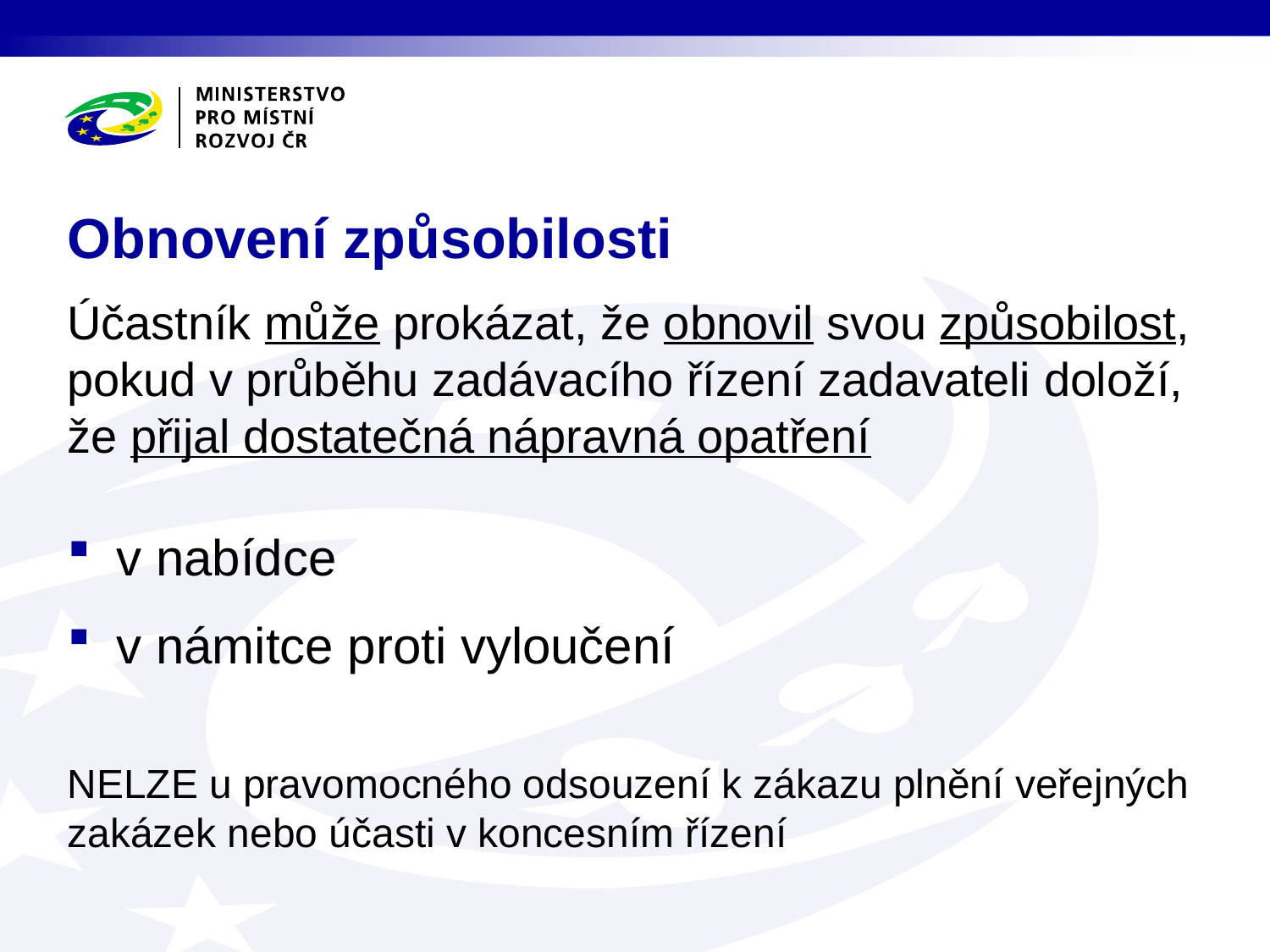

# Obnovení způsobilosti
Účastník může prokázat, že obnovil svou způsobilost, pokud v průběhu zadávacího řízení zadavateli doloží, že přijal dostatečná nápravná opatření

v nabídce
v námitce proti vyloučení

NELZE u pravomocného odsouzení k zákazu plnění veřejných zakázek nebo účasti v koncesním řízení